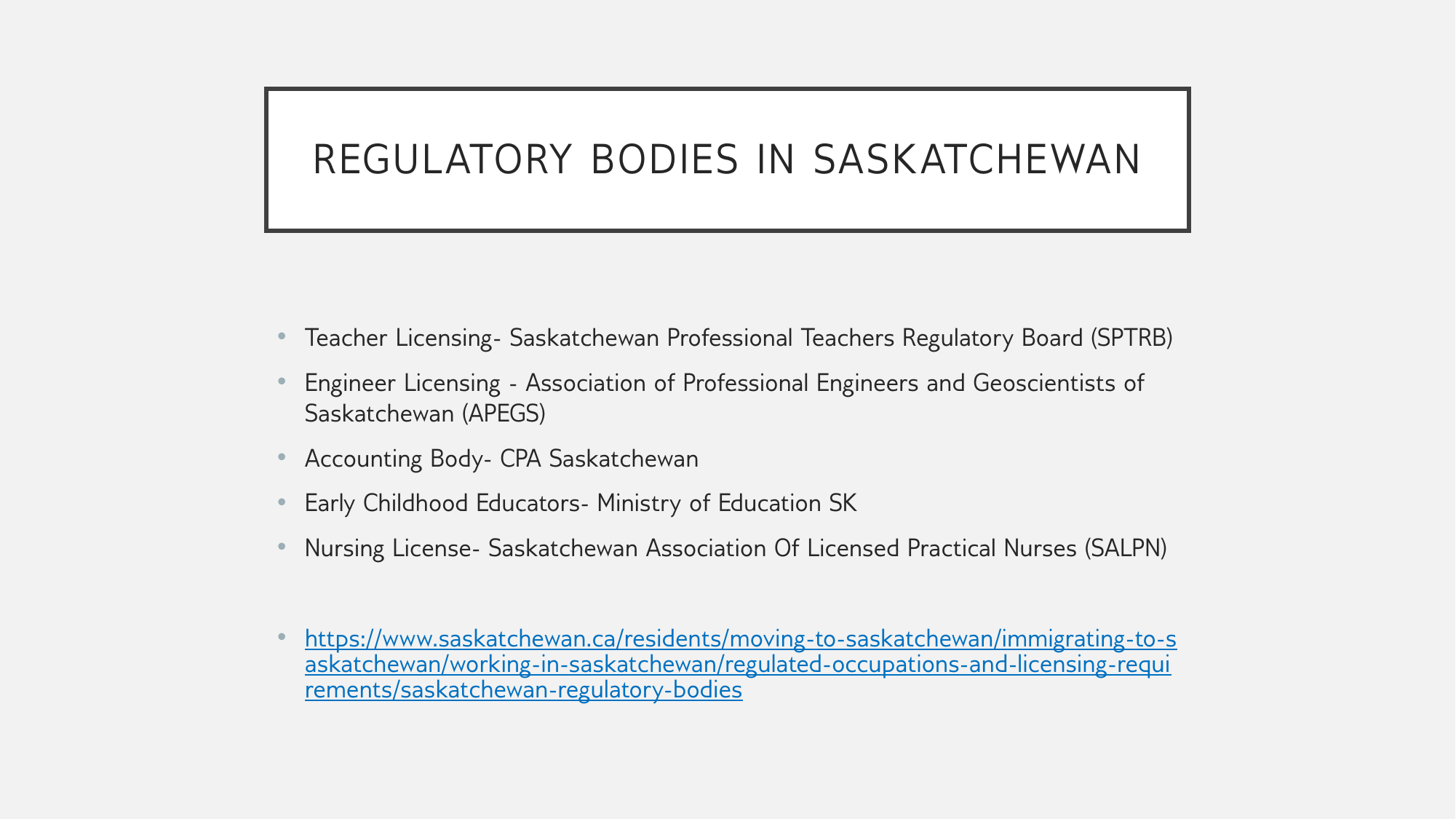

# Regulatory Bodies in Saskatchewan
Teacher Licensing- Saskatchewan Professional Teachers Regulatory Board (SPTRB)
Engineer Licensing - Association of Professional Engineers and Geoscientists of Saskatchewan (APEGS)
Accounting Body- CPA Saskatchewan
Early Childhood Educators- Ministry of Education SK
Nursing License- Saskatchewan Association Of Licensed Practical Nurses (SALPN)

https://www.saskatchewan.ca/residents/moving-to-saskatchewan/immigrating-to-saskatchewan/working-in-saskatchewan/regulated-occupations-and-licensing-requirements/saskatchewan-regulatory-bodies